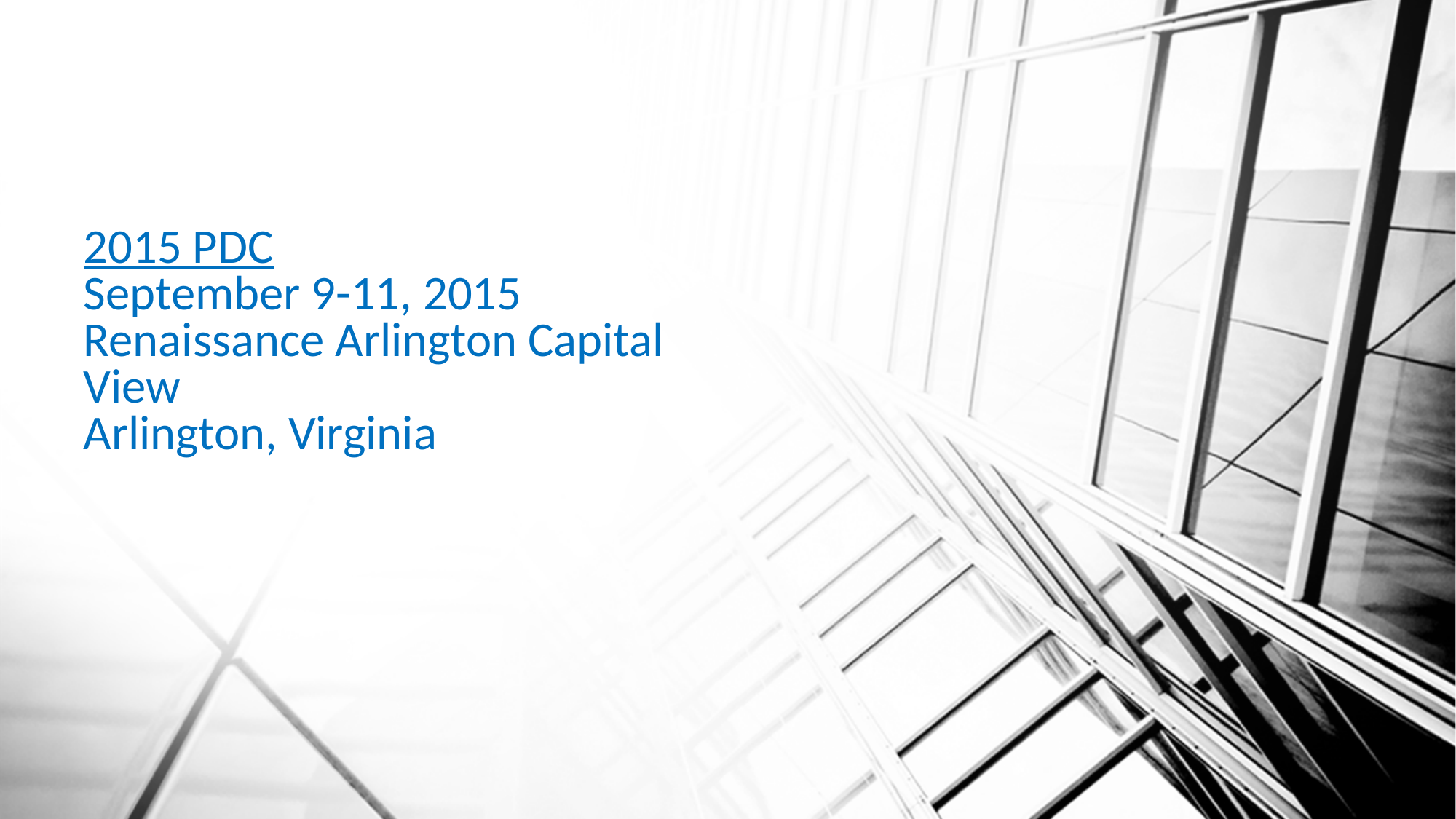

# 2015 PDC September 9-11, 2015 Renaissance Arlington Capital View Arlington, Virginia